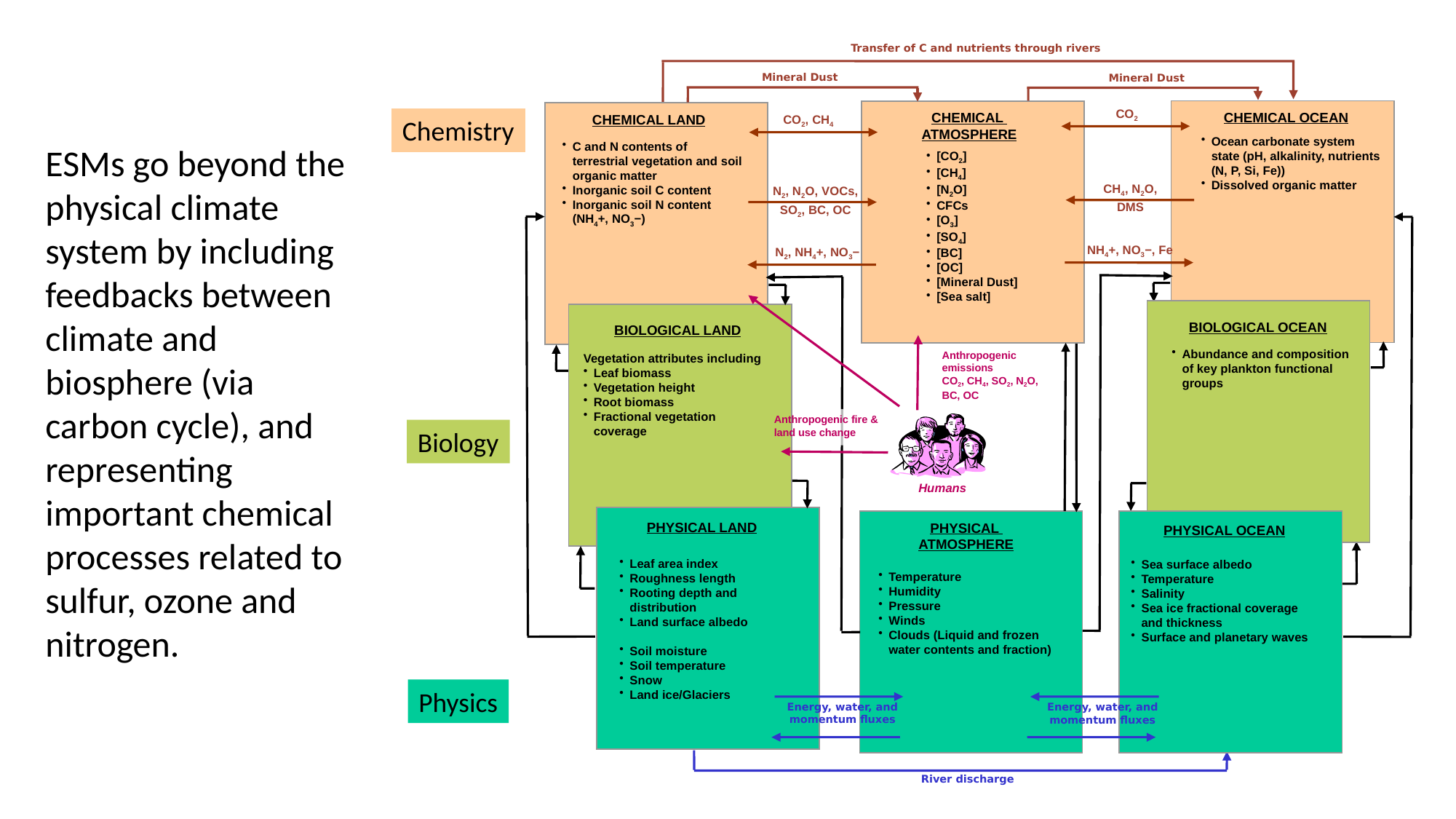

Transfer of C and nutrients through rivers

Mineral Dust
Mineral Dust

CO2

CHEMICAL OCEAN
CHEMICAL
ATMOSPHERE
CHEMICAL LAND
CO2, CH4

Ocean carbonate system state (pH, alkalinity, nutrients (N, P, Si, Fe))
Dissolved organic matter

C and N contents of terrestrial vegetation and soil organic matter
Inorganic soil C content
Inorganic soil N content (NH4+, NO3−)
[CO2]
[CH4]
[N2O]
CFCs
[O3]
[SO4]
[BC]
[OC]
[Mineral Dust]
[Sea salt]

CH4, N2O,
DMS
N2, N2O, VOCs,
SO2, BC, OC

NH4+, NO3−, Fe
N2, NH4+, NO3−

BIOLOGICAL OCEAN
BIOLOGICAL LAND

Abundance and composition of key plankton functional groups

Anthropogenic
emissions
CO2, CH4, SO2, N2O,
BC, OC

Vegetation attributes including
Leaf biomass
Vegetation height
Root biomass
Fractional vegetation coverage
Anthropogenic fire &
land use change

Humans

PHYSICAL LAND
PHYSICAL
ATMOSPHERE
PHYSICAL OCEAN

Leaf area index
Roughness length
Rooting depth and distribution
Land surface albedo

Soil moisture
Soil temperature
Snow
Land ice/Glaciers
Sea surface albedo
Temperature
Salinity
Sea ice fractional coverage and thickness
Surface and planetary waves
Temperature
Humidity
Pressure
Winds
Clouds (Liquid and frozen water contents and fraction)
Energy, water, and momentum fluxes
Energy, water, and momentum fluxes

River discharge
Chemistry
ESMs go beyond the physical climate system by including feedbacks between climate and biosphere (via carbon cycle), and representing important chemical processes related to sulfur, ozone and nitrogen.
Biology
Physics